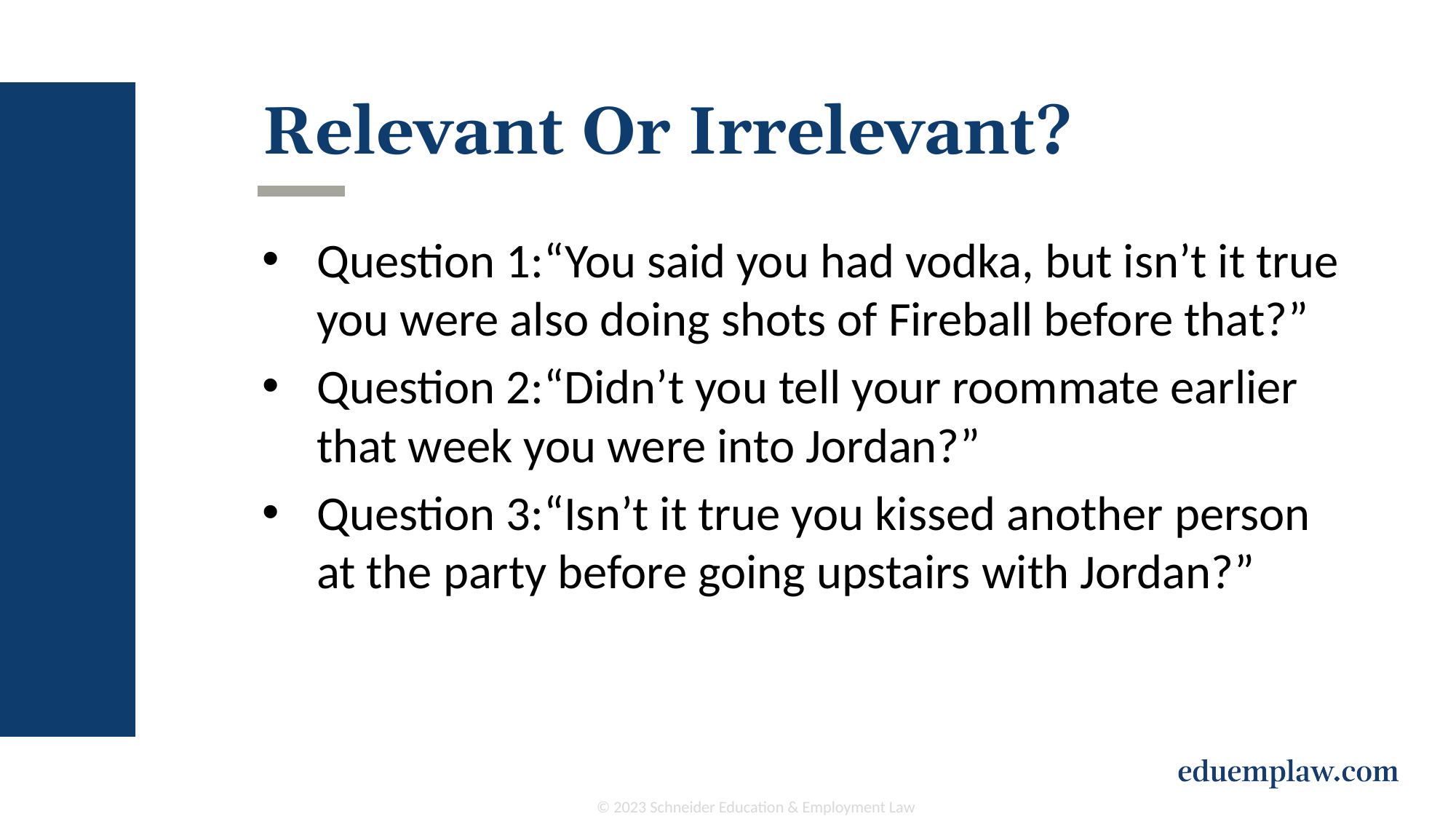

# Relevant Or Irrelevant?
Question 1:“You said you had vodka, but isn’t it true you were also doing shots of Fireball before that?”
Question 2:“Didn’t you tell your roommate earlier that week you were into Jordan?”
Question 3:“Isn’t it true you kissed another person at the party before going upstairs with Jordan?”